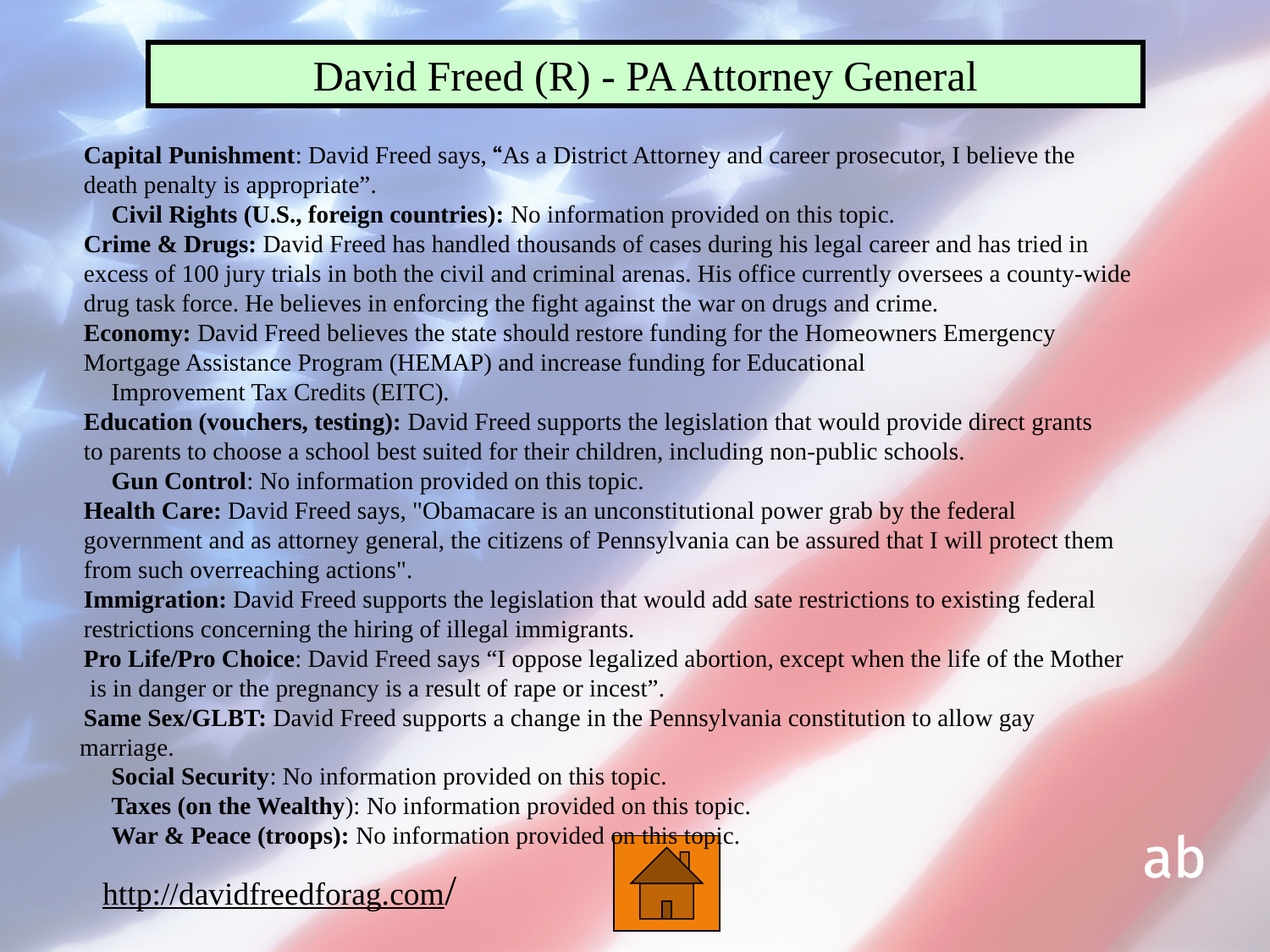

David Freed (R) - PA Attorney General
Capital Punishment: David Freed says, “As a District Attorney and career prosecutor, I believe the
death penalty is appropriate”.
Civil Rights (U.S., foreign countries): No information provided on this topic.
Crime & Drugs: David Freed has handled thousands of cases during his legal career and has tried in
excess of 100 jury trials in both the civil and criminal arenas. His office currently oversees a county-wide
drug task force. He believes in enforcing the fight against the war on drugs and crime.
Economy: David Freed believes the state should restore funding for the Homeowners Emergency
Mortgage Assistance Program (HEMAP) and increase funding for Educational
Improvement Tax Credits (EITC).
Education (vouchers, testing): David Freed supports the legislation that would provide direct grants
to parents to choose a school best suited for their children, including non-public schools.
Gun Control: No information provided on this topic.
Health Care: David Freed says, "Obamacare is an unconstitutional power grab by the federal
government and as attorney general, the citizens of Pennsylvania can be assured that I will protect them
from such overreaching actions".
Immigration: David Freed supports the legislation that would add sate restrictions to existing federal
restrictions concerning the hiring of illegal immigrants.
Pro Life/Pro Choice: David Freed says “I oppose legalized abortion, except when the life of the Mother
 is in danger or the pregnancy is a result of rape or incest”.
Same Sex/GLBT: David Freed supports a change in the Pennsylvania constitution to allow gay marriage.
Social Security: No information provided on this topic.
Taxes (on the Wealthy): No information provided on this topic.
War & Peace (troops): No information provided on this topic.
ab

http://davidfreedforag.com/